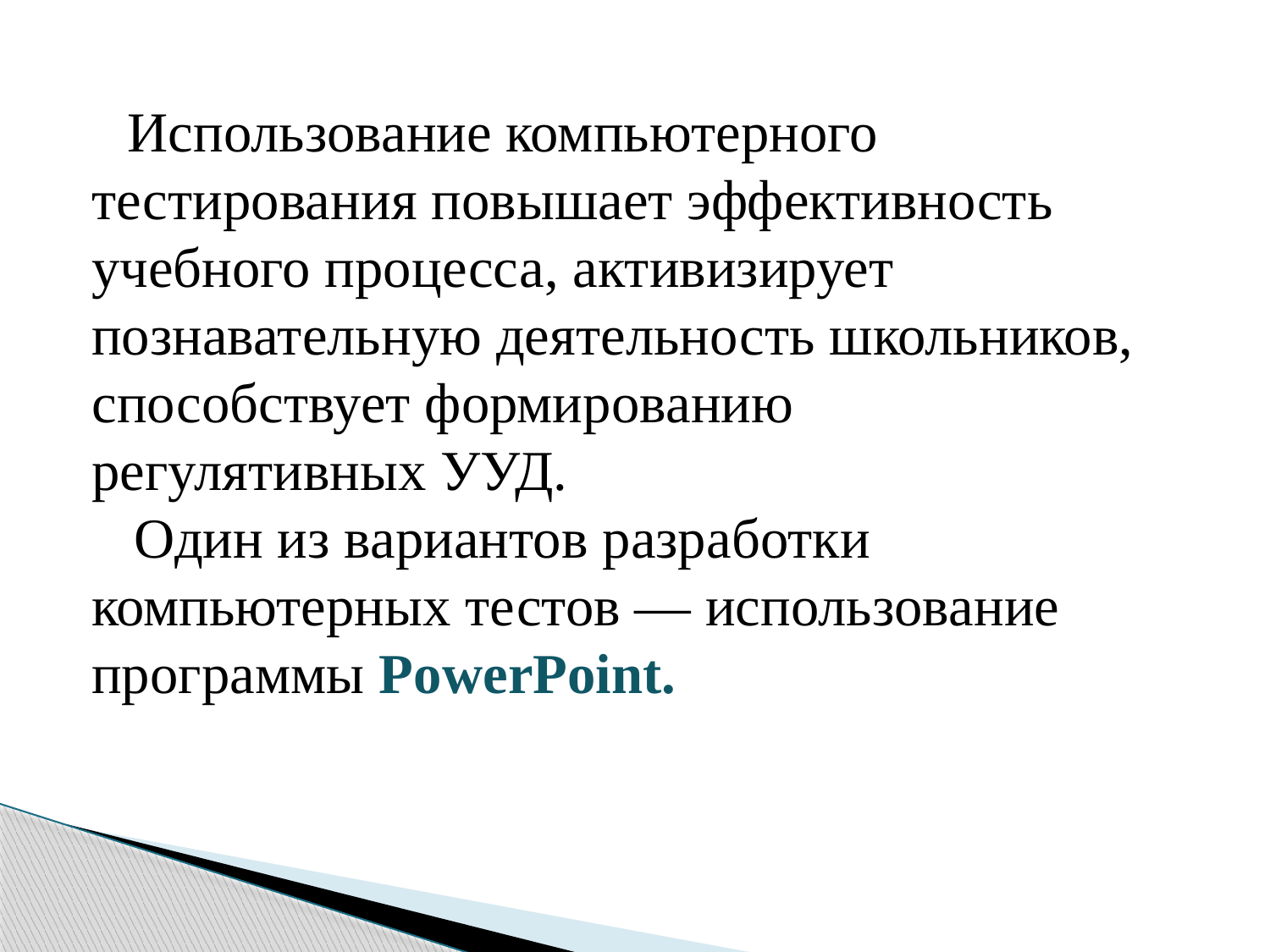

Использование компьютерного тестирования повышает эффективность учебного процесса, активизирует познавательную деятельность школьников, способствует формированию
регулятивных УУД.
   Один из вариантов разработки компьютерных тестов — использование программы PowerPoint.